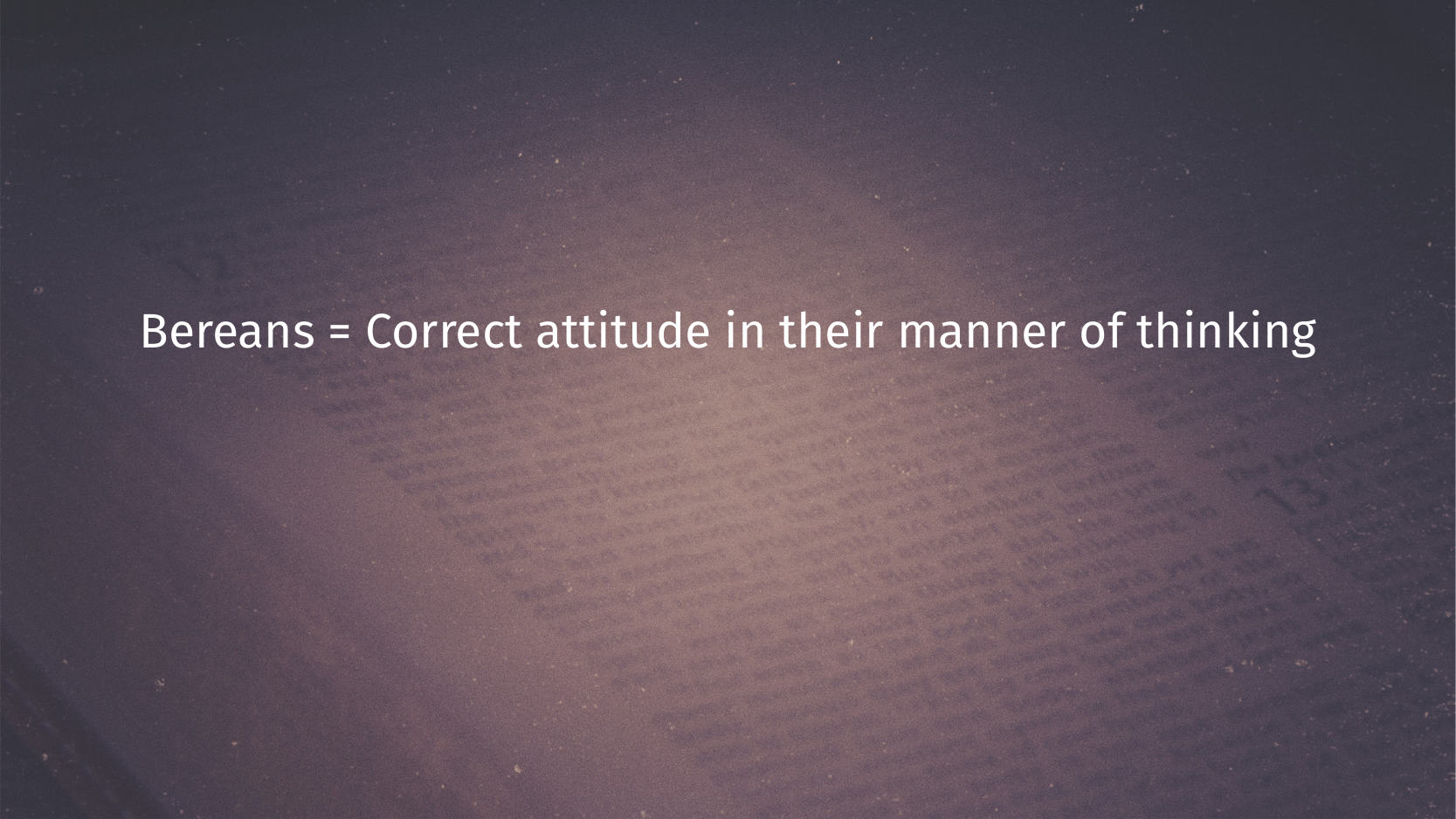

Bereans = Correct attitude in their manner of thinking